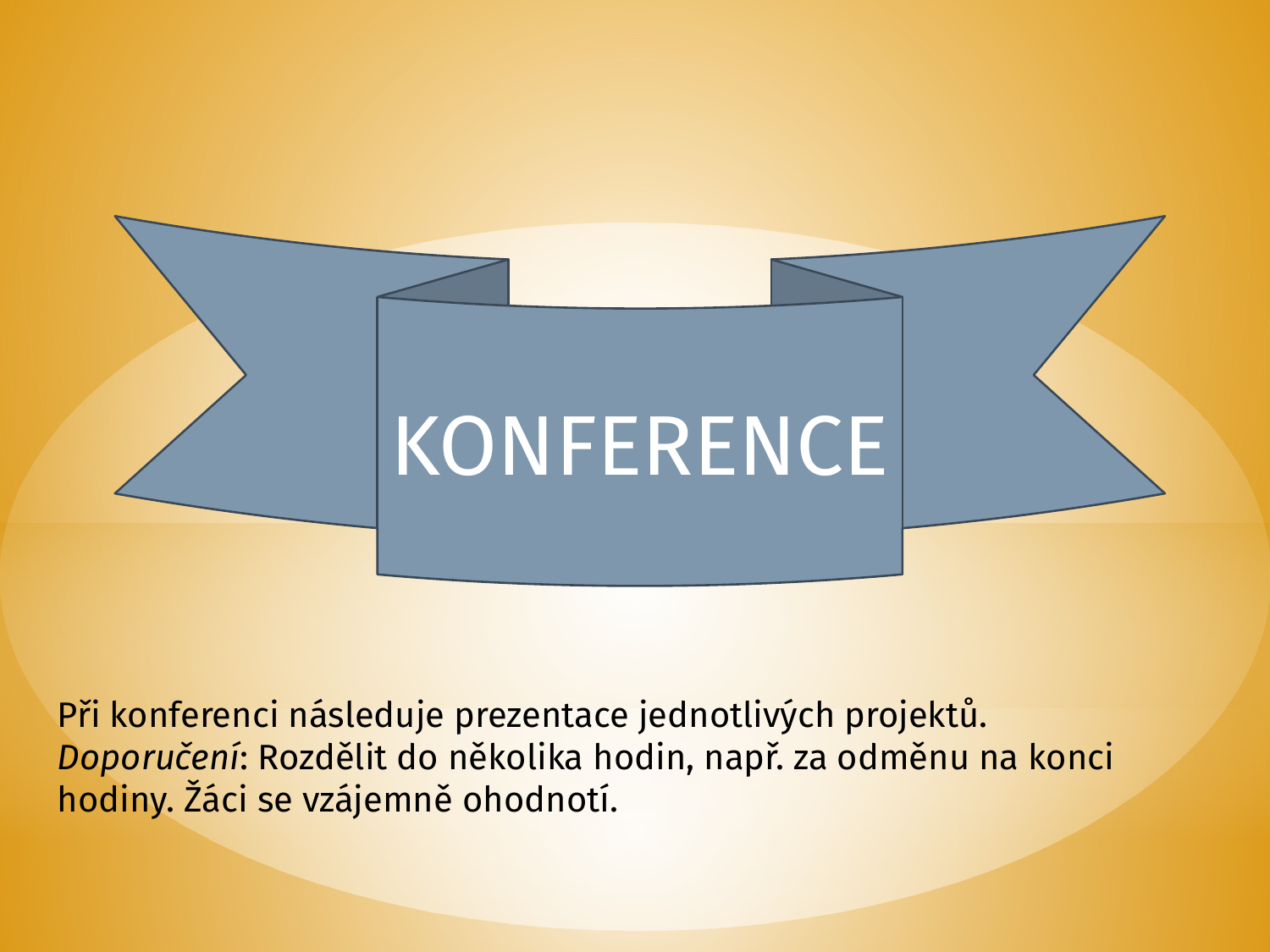

KONFERENCE
Při konferenci následuje prezentace jednotlivých projektů.
Doporučení: Rozdělit do několika hodin, např. za odměnu na konci
hodiny. Žáci se vzájemně ohodnotí.